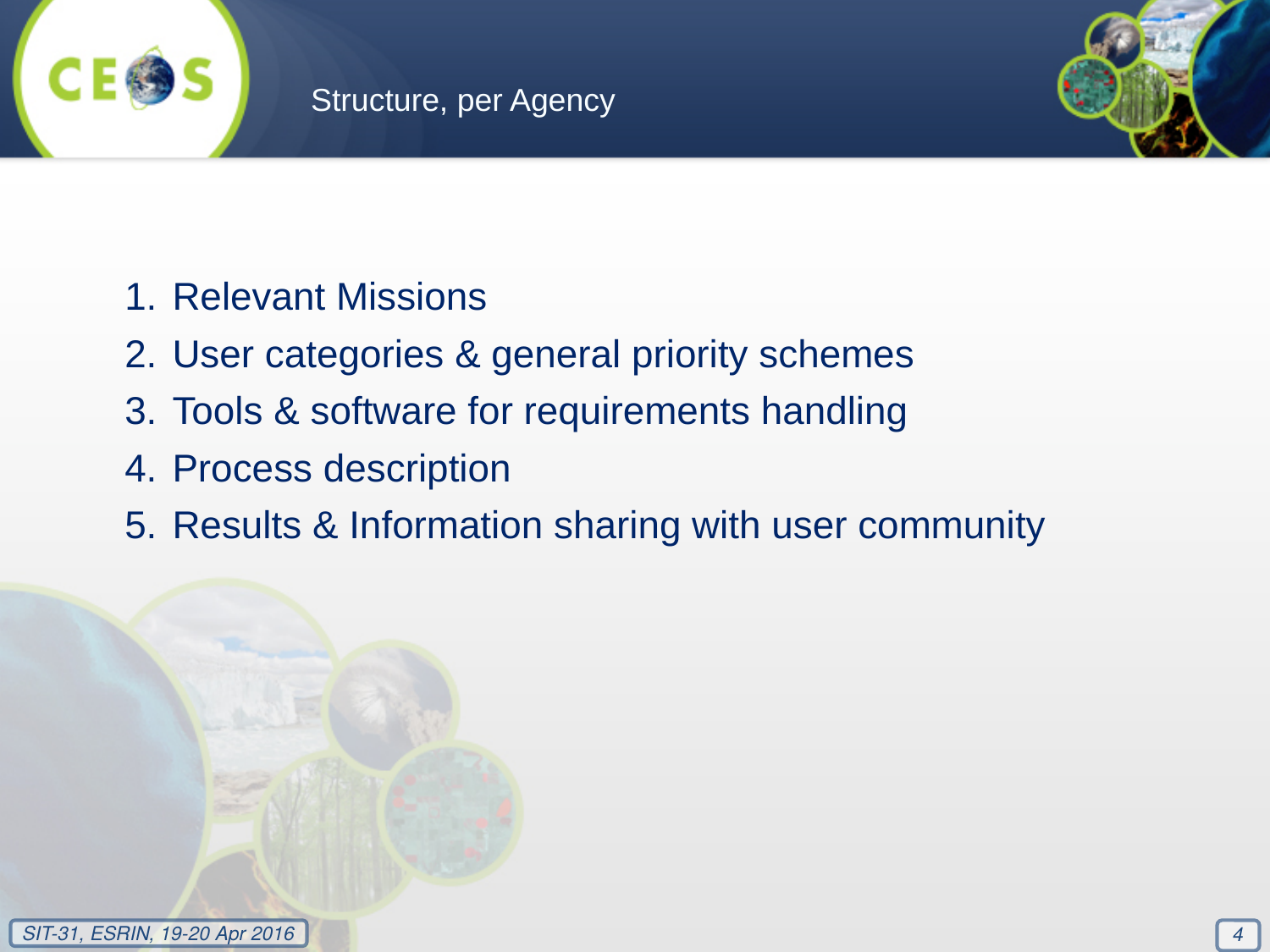

Structure, per Agency

Relevant Missions
User categories & general priority schemes
Tools & software for requirements handling
Process description
Results & Information sharing with user community